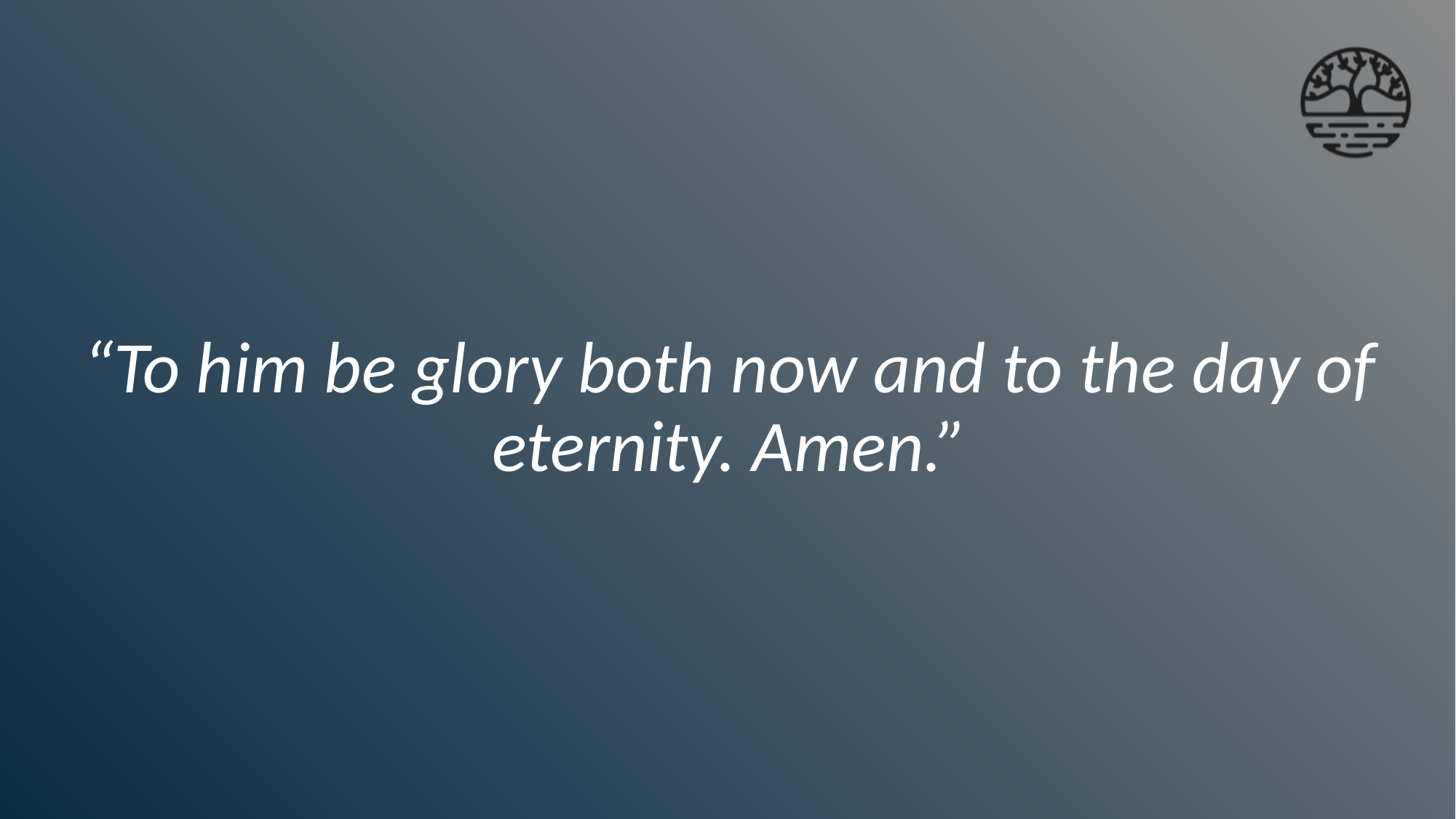

# “To him be glory both now and to the day of eternity. Amen.”